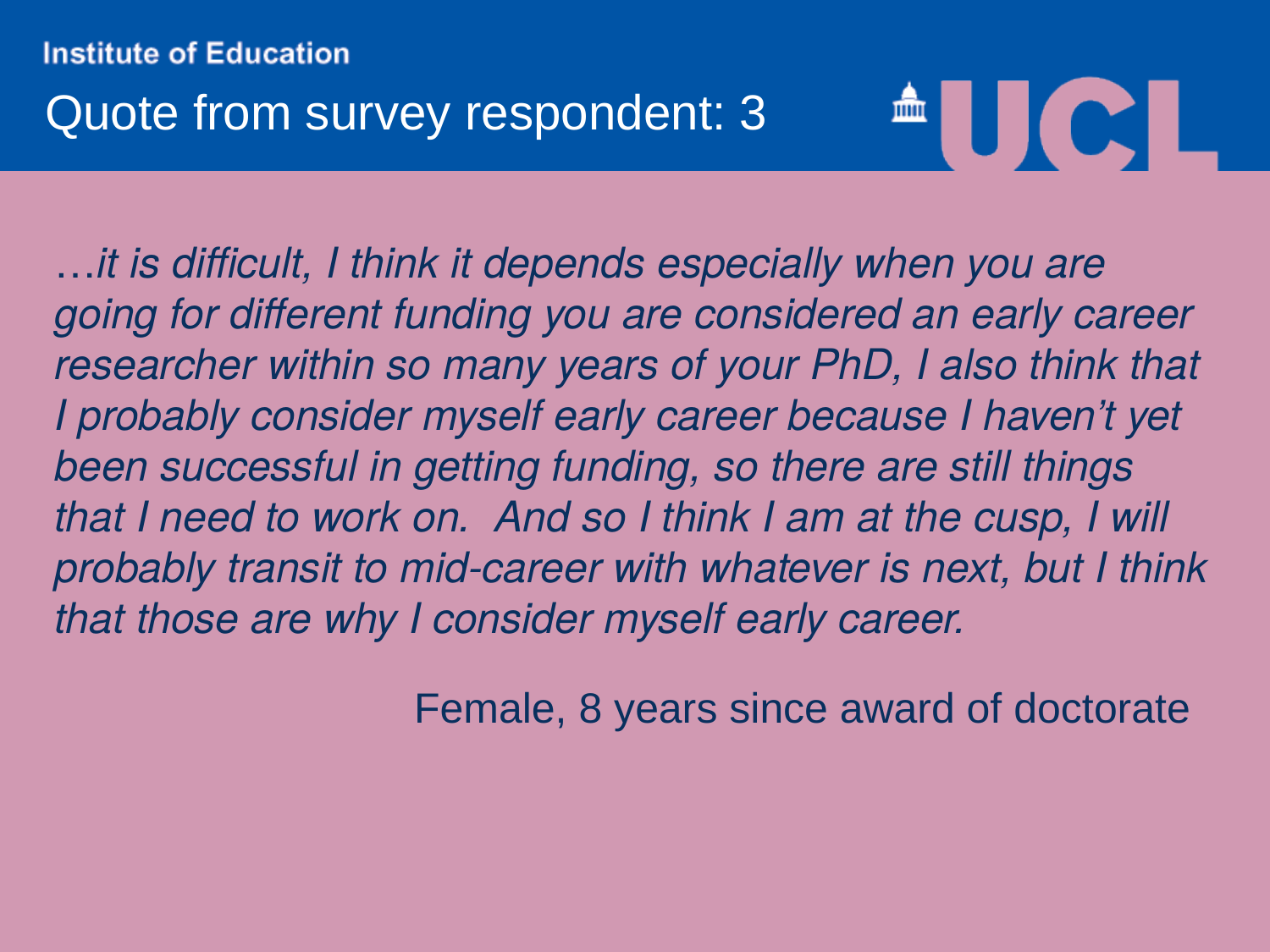

# Quote from survey respondent: 3
…it is difficult, I think it depends especially when you are going for different funding you are considered an early career researcher within so many years of your PhD, I also think that I probably consider myself early career because I haven’t yet been successful in getting funding, so there are still things that I need to work on.  And so I think I am at the cusp, I will probably transit to mid-career with whatever is next, but I think that those are why I consider myself early career.
Female, 8 years since award of doctorate